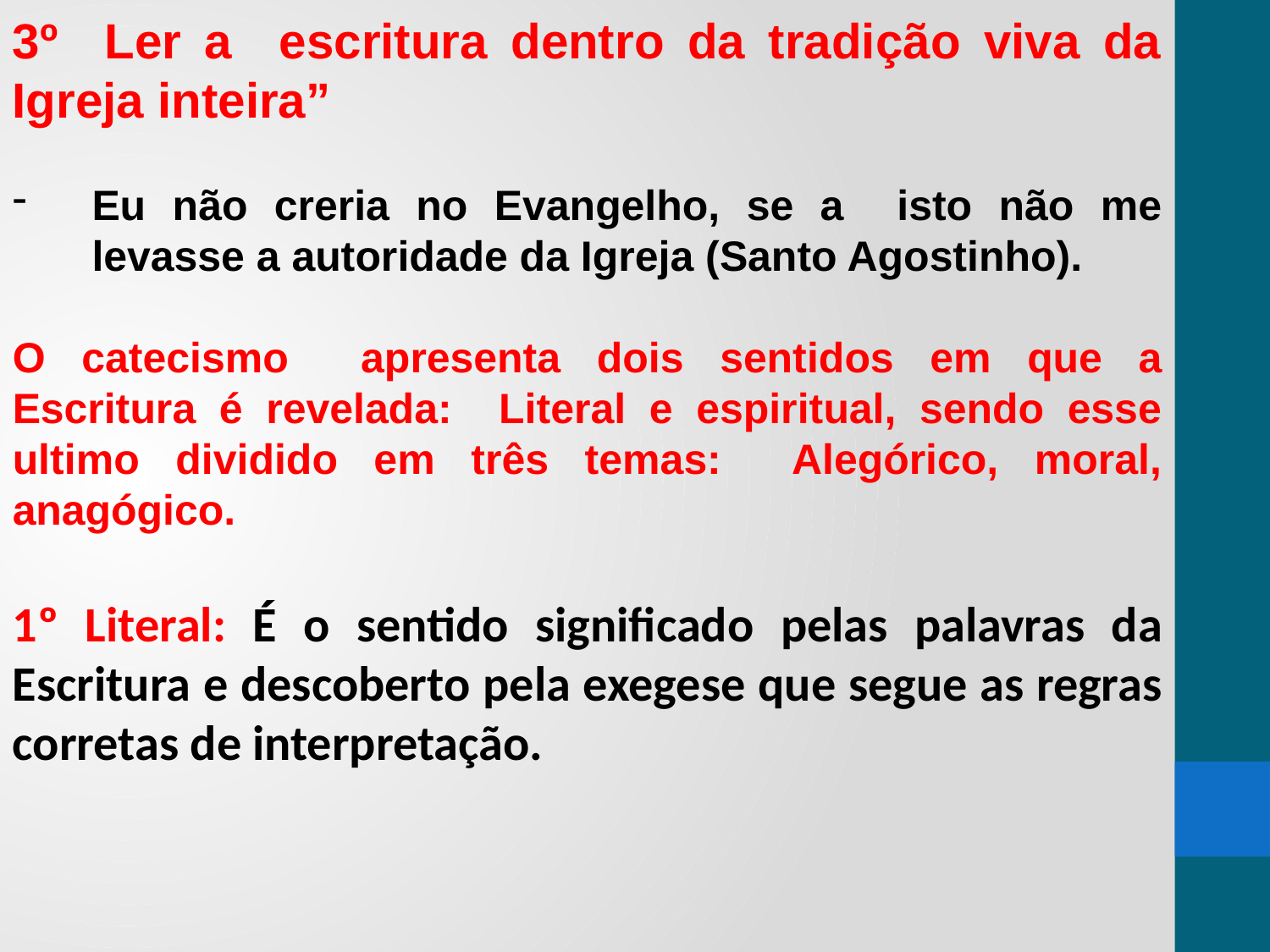

3º  Ler a  escritura dentro da tradição viva da Igreja inteira”

Eu não creria no Evangelho, se a  isto não me levasse a autoridade da Igreja (Santo Agostinho).

O catecismo  apresenta dois sentidos em que a Escritura é revelada:  Literal e espiritual, sendo esse ultimo dividido em três temas:  Alegórico, moral, anagógico.

1º Literal: É o sentido significado pelas palavras da Escritura e descoberto pela exegese que segue as regras corretas de interpretação.